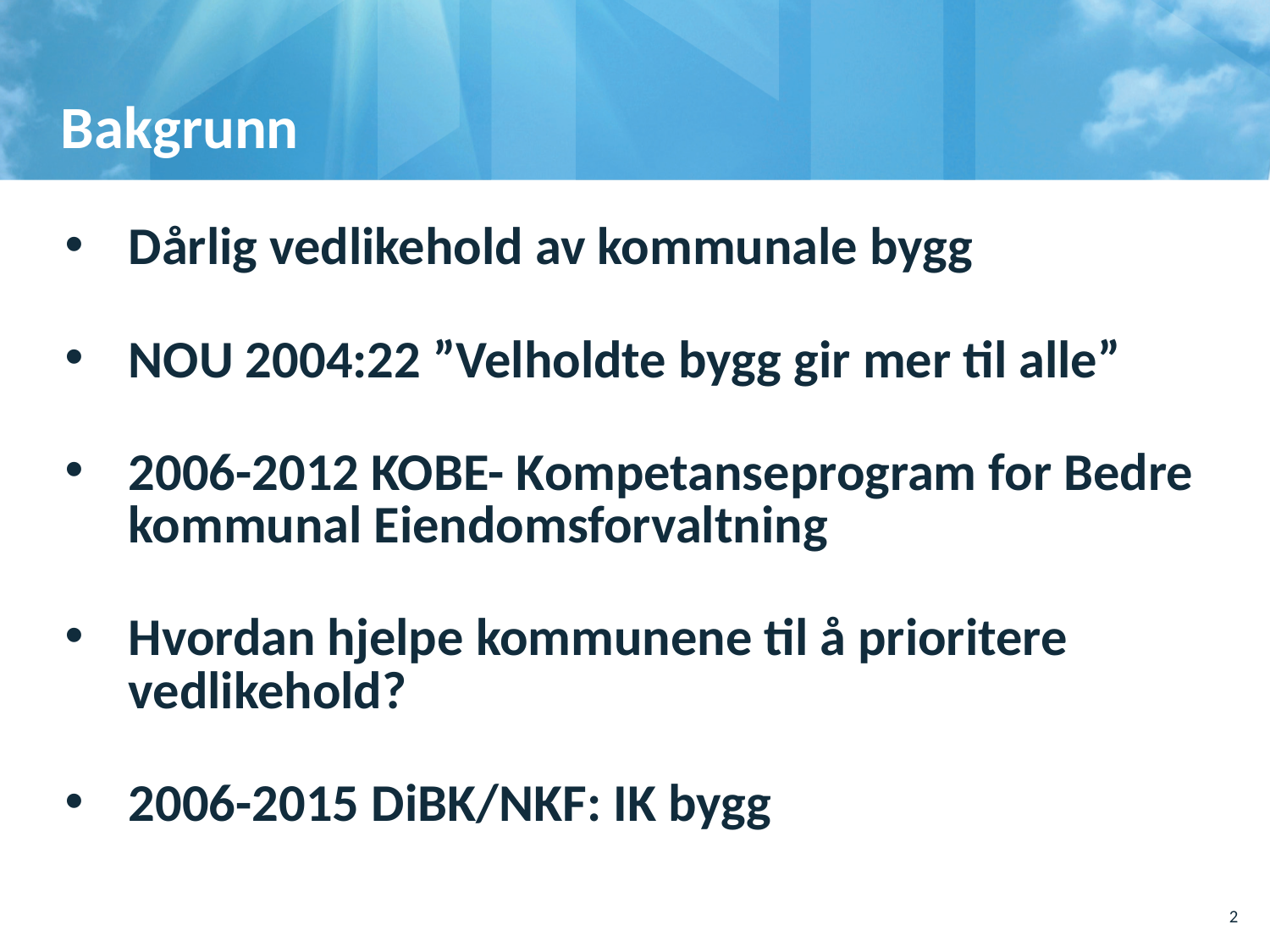

10.10.2011
, Sted, tema
# Bakgrunn
Dårlig vedlikehold av kommunale bygg
NOU 2004:22 ”Velholdte bygg gir mer til alle”
2006-2012 KOBE- Kompetanseprogram for Bedre kommunal Eiendomsforvaltning
Hvordan hjelpe kommunene til å prioritere vedlikehold?
2006-2015 DiBK/NKF: IK bygg
2